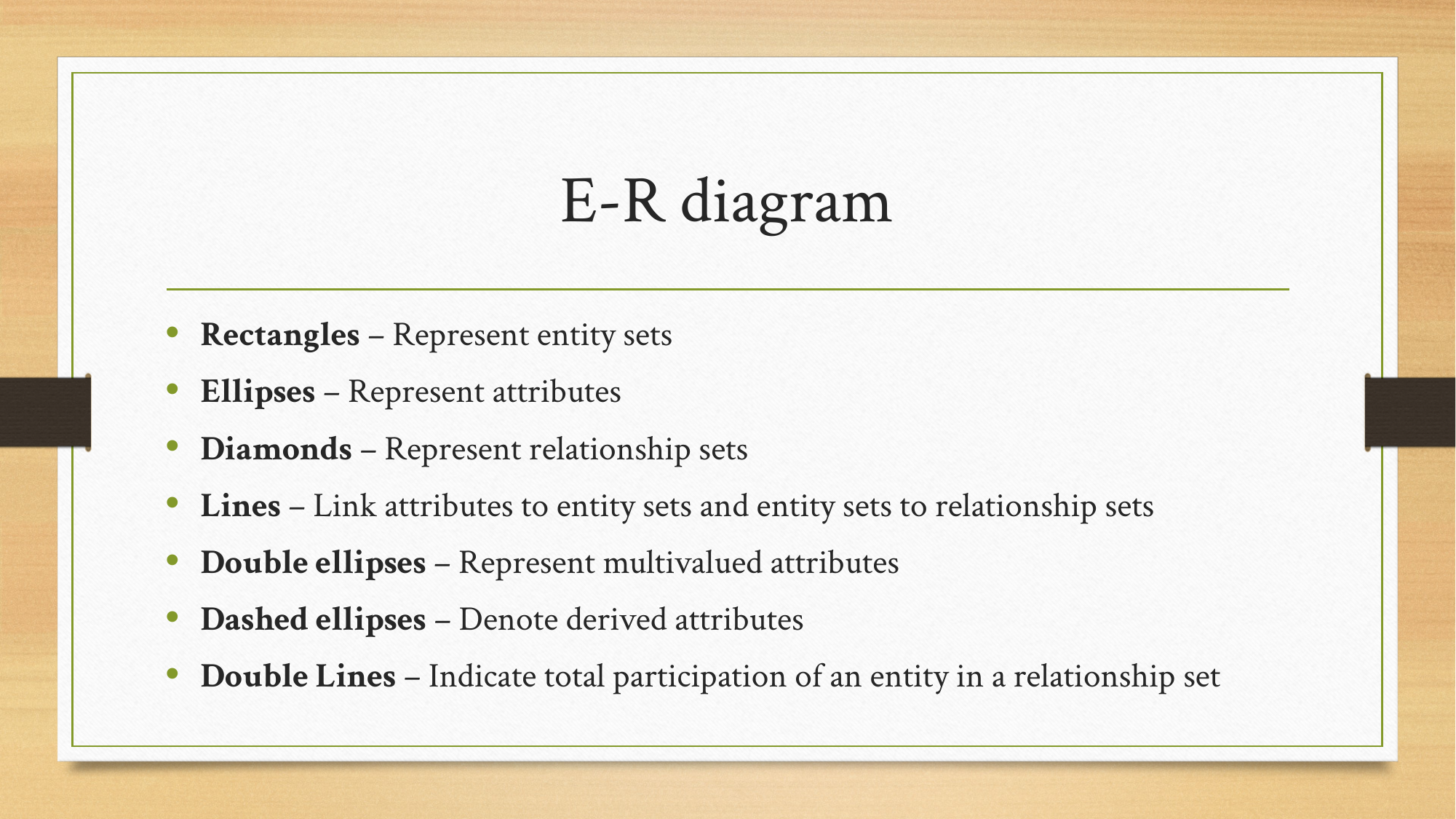

# E-R diagram
Rectangles – Represent entity sets
Ellipses – Represent attributes
Diamonds – Represent relationship sets
Lines – Link attributes to entity sets and entity sets to relationship sets
Double ellipses – Represent multivalued attributes
Dashed ellipses – Denote derived attributes
Double Lines – Indicate total participation of an entity in a relationship set